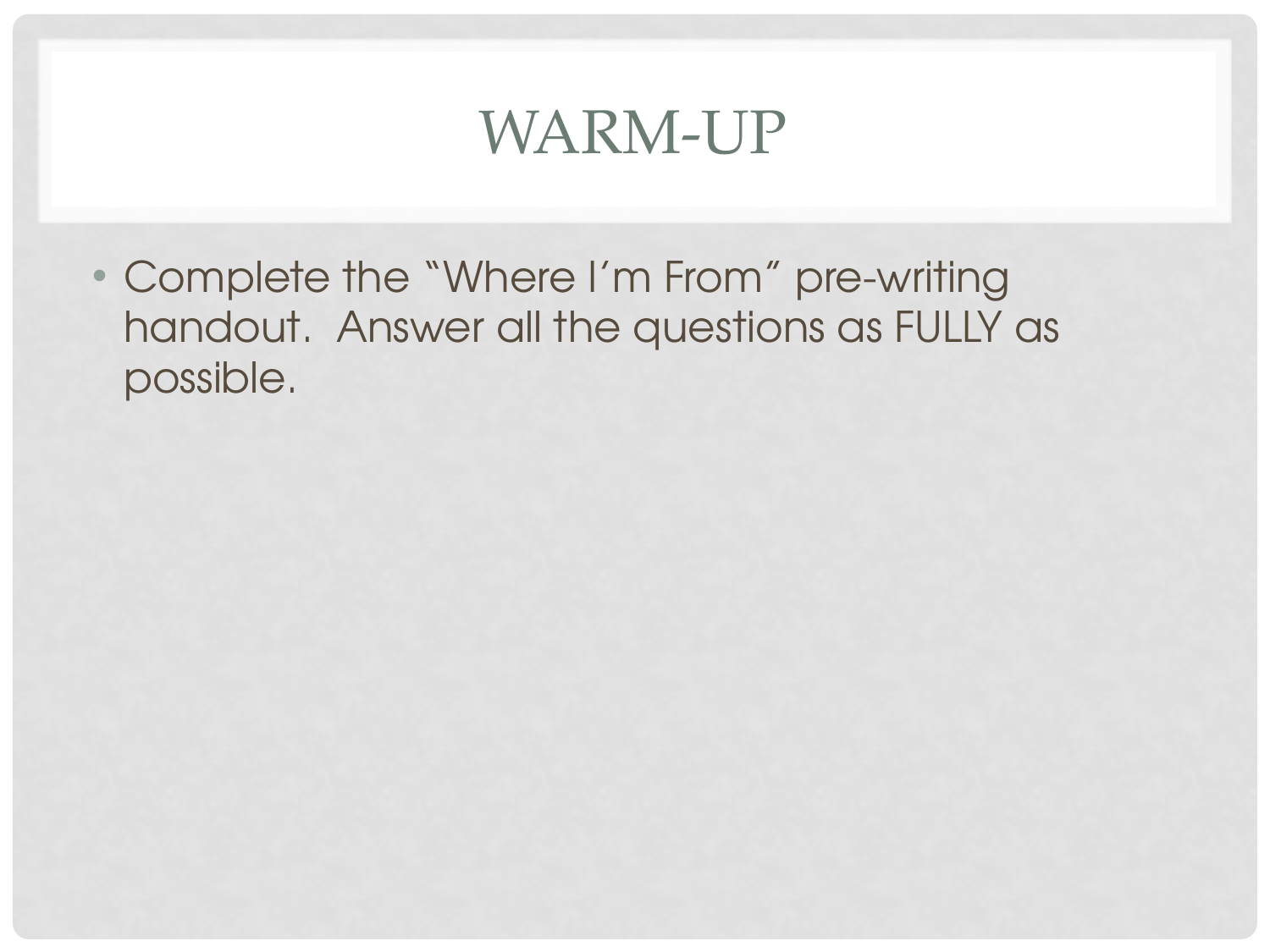

# WARM-UP
Complete the “Where I’m From” pre-writing handout.  Answer all the questions as FULLY as possible.